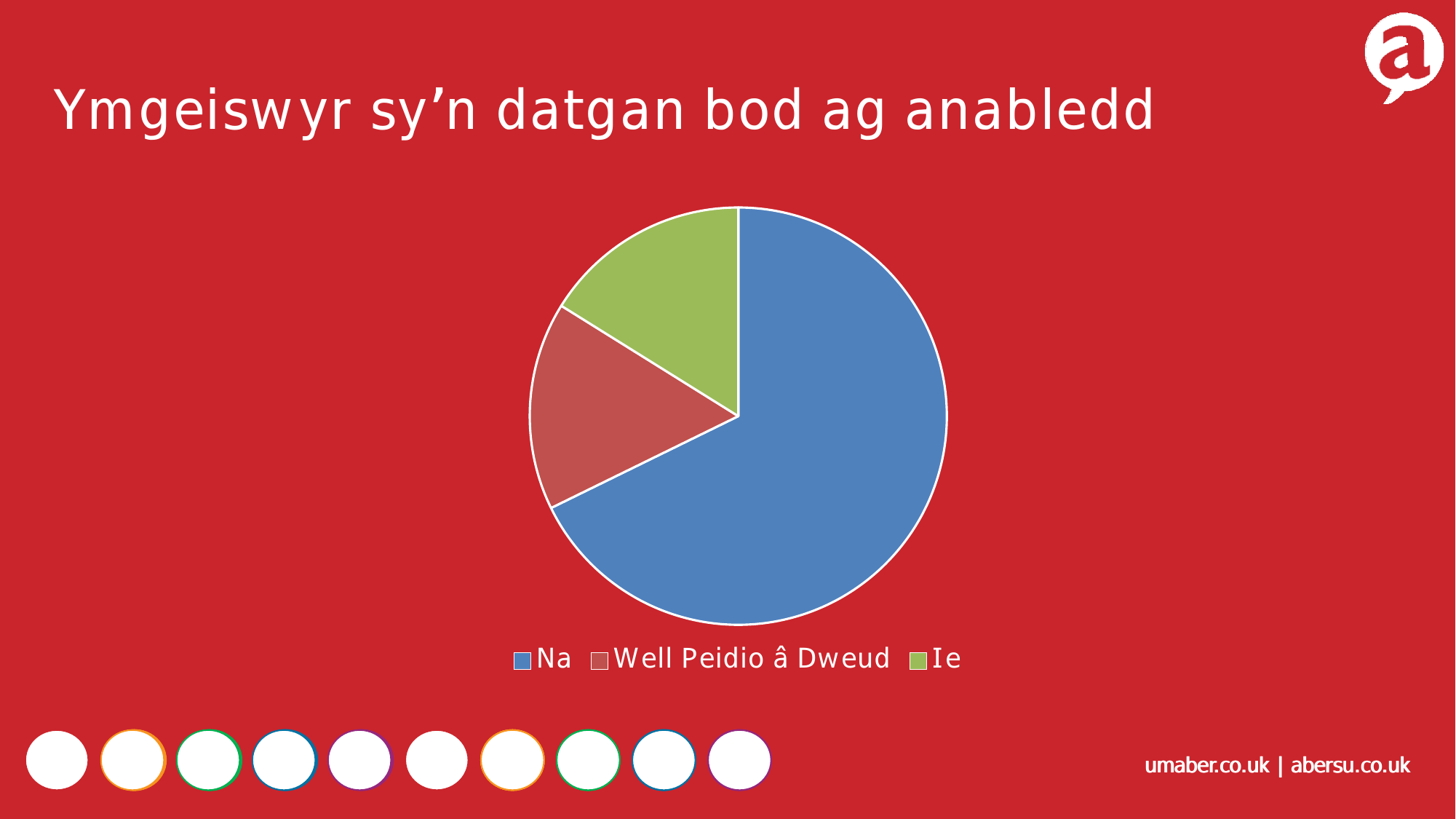

Ymgeiswyr sy’n datgan bod ag anabledd

### Chart

| Category | Count of Disability |
|---|---|
| Na | 21.0 |
| Well Peidio â Dweud | 5.0 |
| Ie | 5.0 |